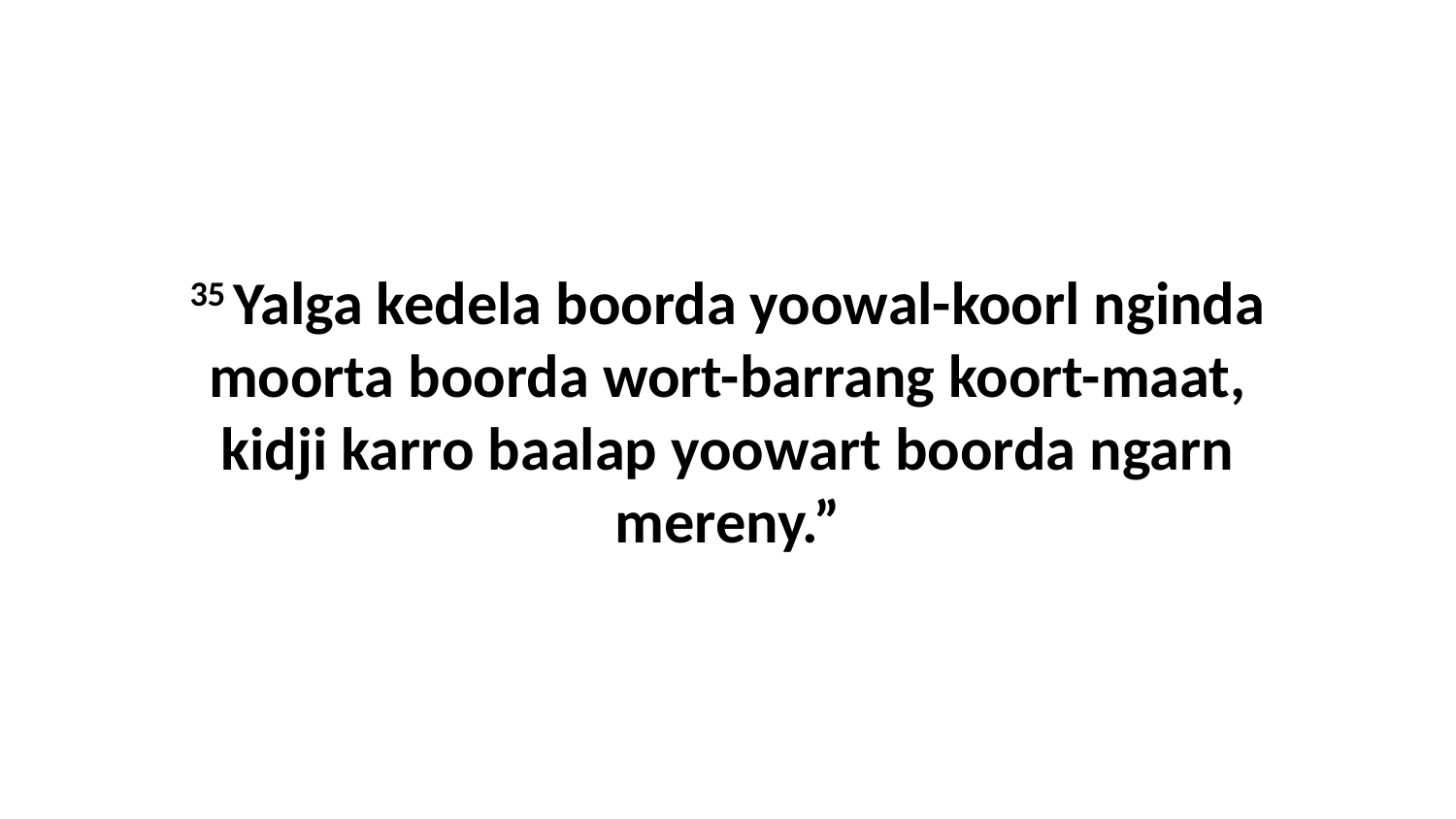

35 Yalga kedela boorda yoowal-koorl nginda moorta boorda wort-barrang koort-maat, kidji karro baalap yoowart boorda ngarn mereny.”